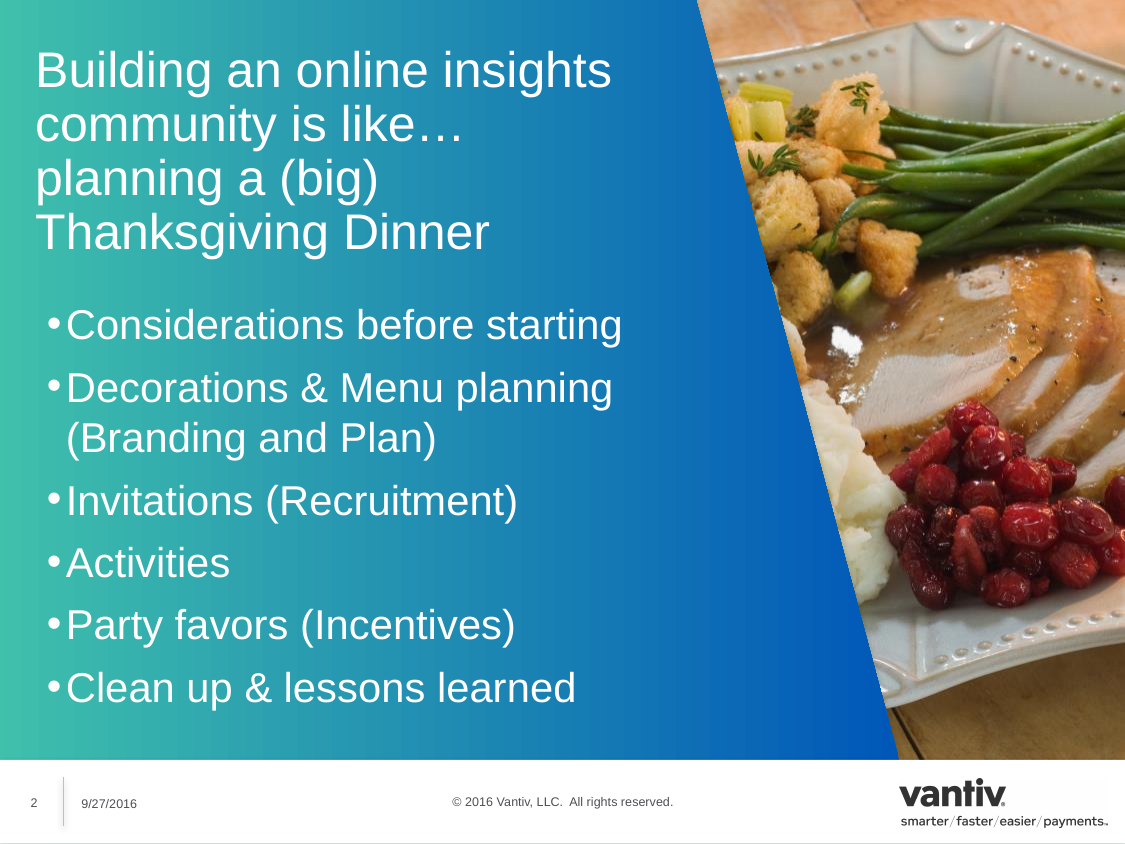

Building an online insights community is like…
planning a (big) Thanksgiving Dinner
Considerations before starting
Decorations & Menu planning (Branding and Plan)
Invitations (Recruitment)
Activities
Party favors (Incentives)
Clean up & lessons learned